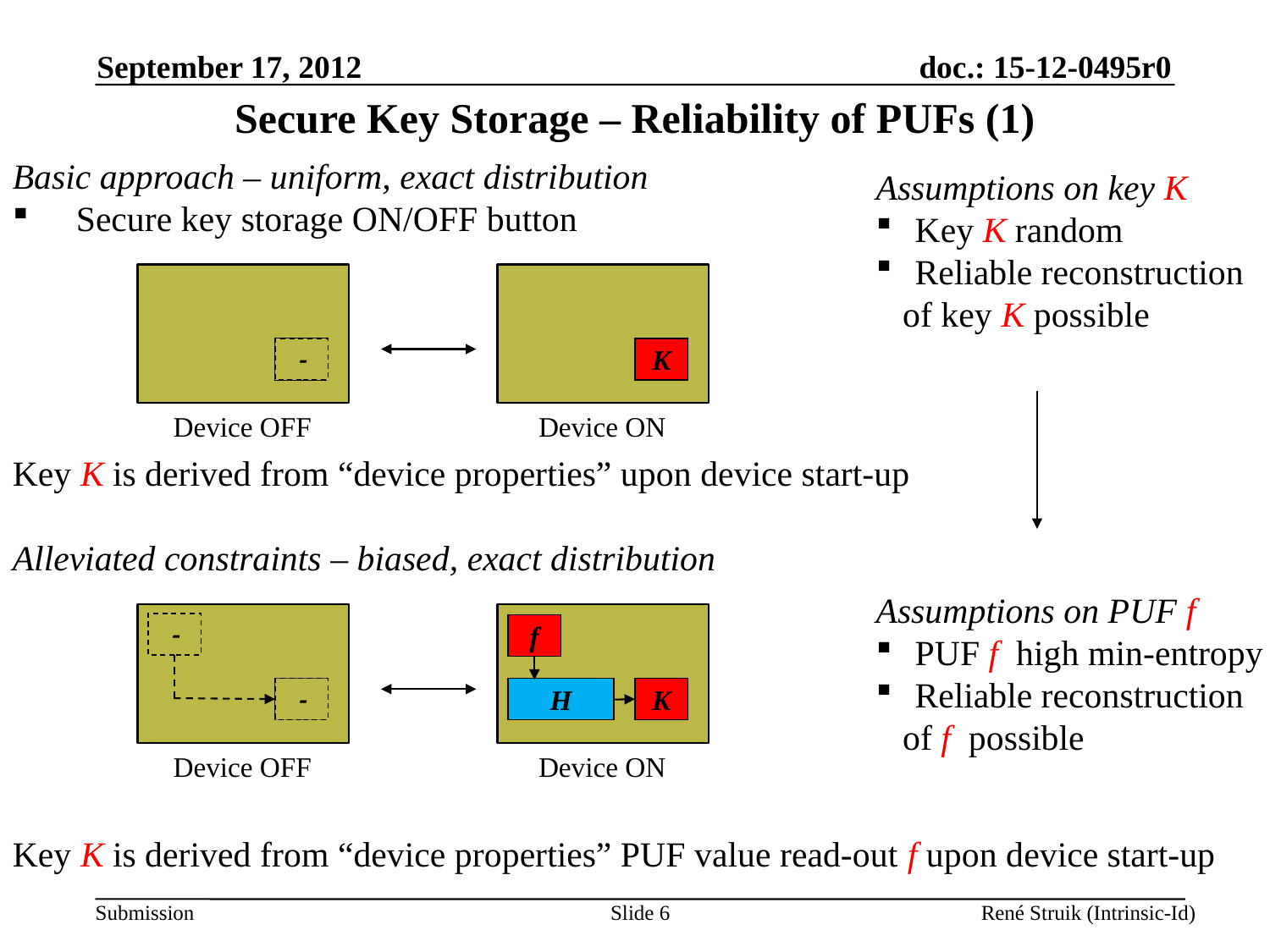

September 17, 2012
Secure Key Storage – Reliability of PUFs (1)

Basic approach – uniform, exact distribution
Secure key storage ON/OFF button

Key K is derived from “device properties” upon device start-up

Alleviated constraints – biased, exact distribution

Key K is derived from “device properties” PUF value read-out f upon device start-up

Assumptions on key K
 Key K random
 Reliable reconstruction
   of key K possible

Assumptions on PUF f
 PUF f  high min-entropy
 Reliable reconstruction
   of f  possible

AES
−

Device OFF

AES
K

Device ON

AES
−

Device OFF

AES
K

Device ON
f
H
−
Slide 6
René Struik (Intrinsic-Id)